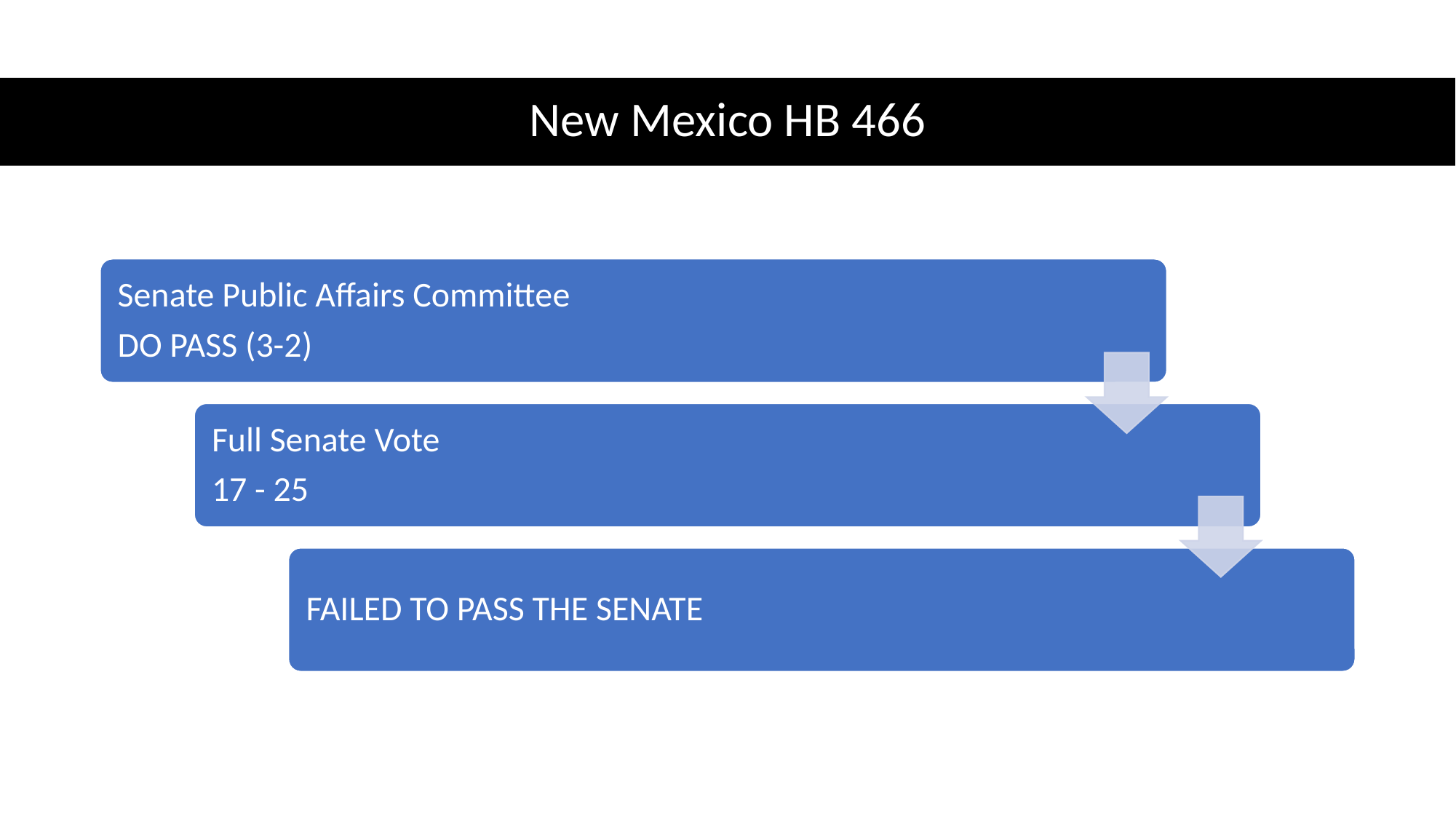

# New Mexico HB 466
Senate Public Affairs Committee
DO PASS (3-2)
Full Senate Vote
17 - 25
FAILED TO PASS THE SENATE